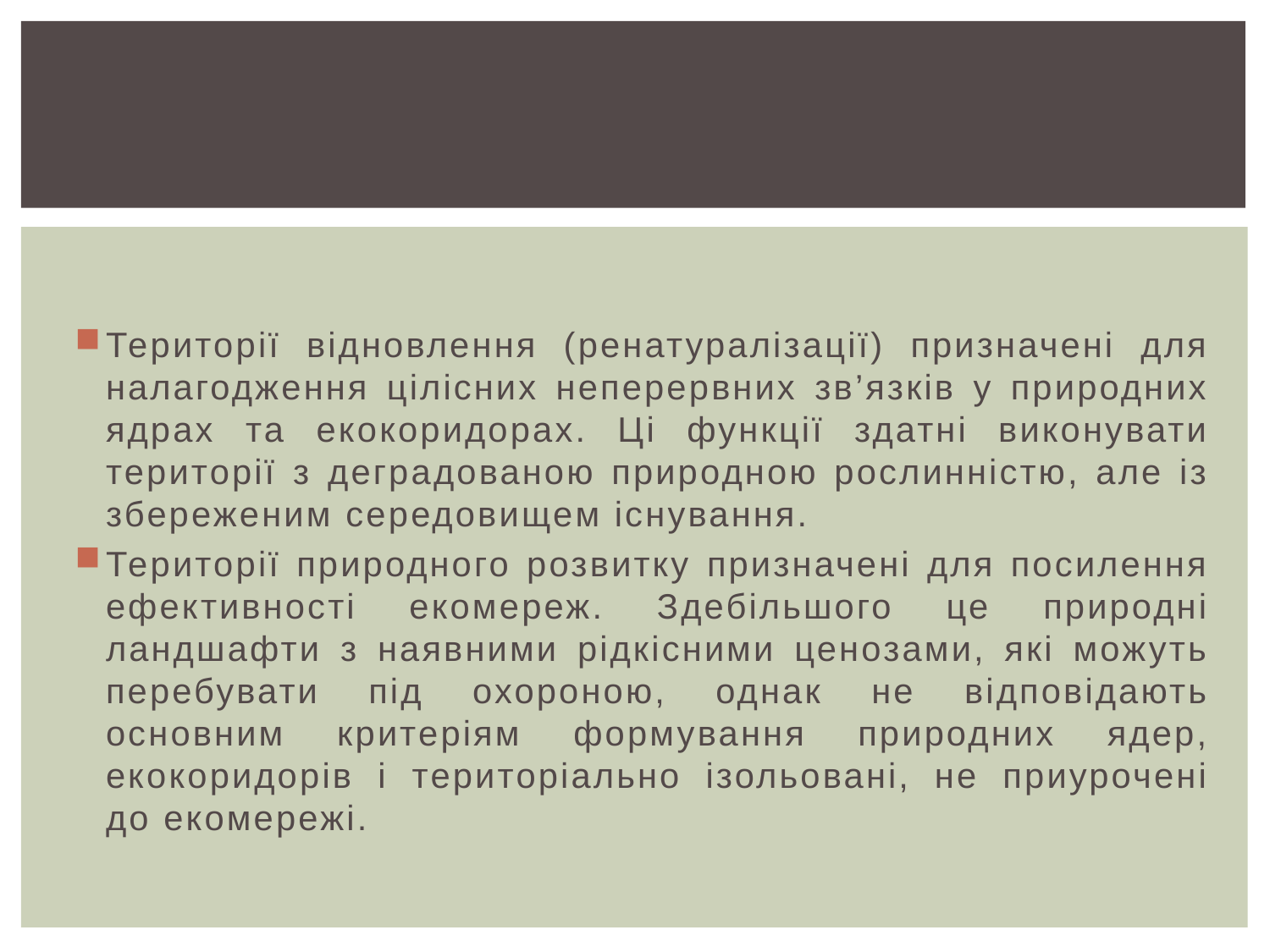

Території відновлення (ренатуралізації) призначені для налагодження цілісних неперервних зв’язків у природних ядрах та екокоридорах. Ці функції здатні виконувати території з деградованою природною рослинністю, але із збереженим середовищем існування.
Території природного розвитку призначені для посилення ефективності екомереж. Здебільшого це природні ландшафти з наявними рідкісними ценозами, які можуть перебувати під охороною, однак не відповідають основним критеріям формування природних ядер, екокоридорів і територіально ізольовані, не приурочені до екомережі.